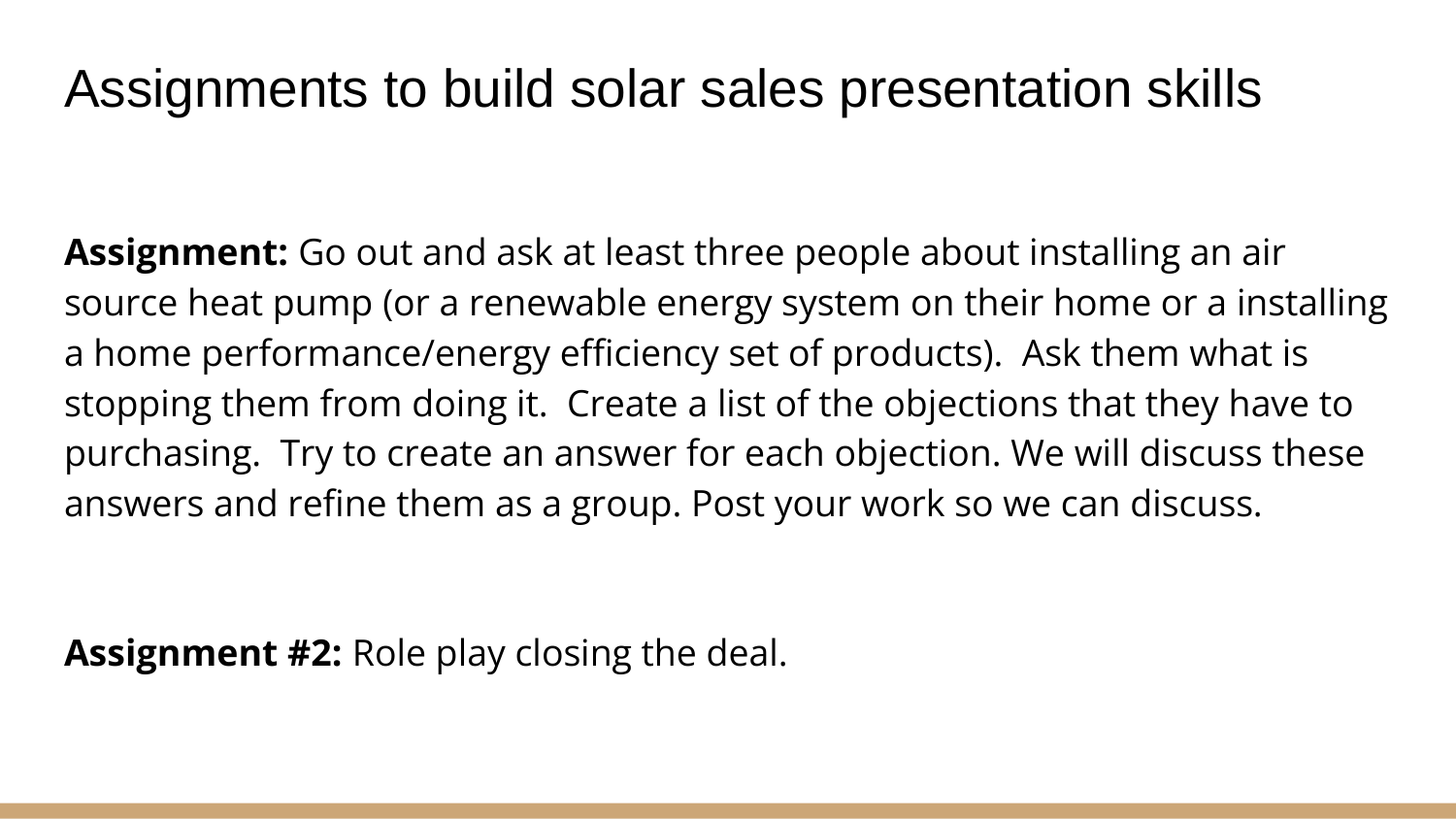

# Assignments to build solar sales presentation skills
Assignment: Go out and ask at least three people about installing an air source heat pump (or a renewable energy system on their home or a installing a home performance/energy efficiency set of products).  Ask them what is stopping them from doing it.  Create a list of the objections that they have to purchasing.  Try to create an answer for each objection. We will discuss these answers and refine them as a group. Post your work so we can discuss.

Assignment #2: Role play closing the deal.